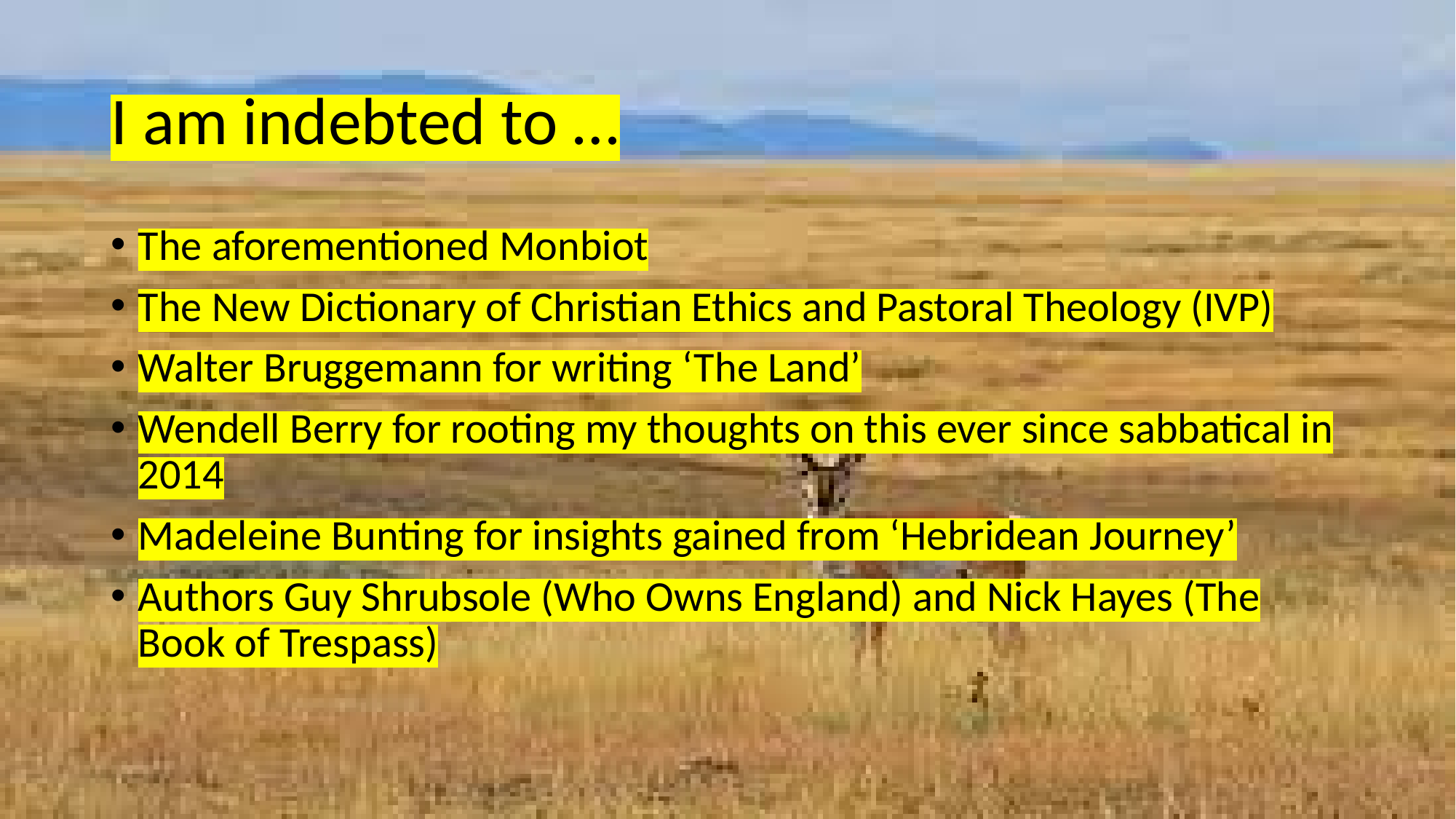

# I am indebted to …
The aforementioned Monbiot
The New Dictionary of Christian Ethics and Pastoral Theology (IVP)
Walter Bruggemann for writing ‘The Land’
Wendell Berry for rooting my thoughts on this ever since sabbatical in 2014
Madeleine Bunting for insights gained from ‘Hebridean Journey’
Authors Guy Shrubsole (Who Owns England) and Nick Hayes (The Book of Trespass)